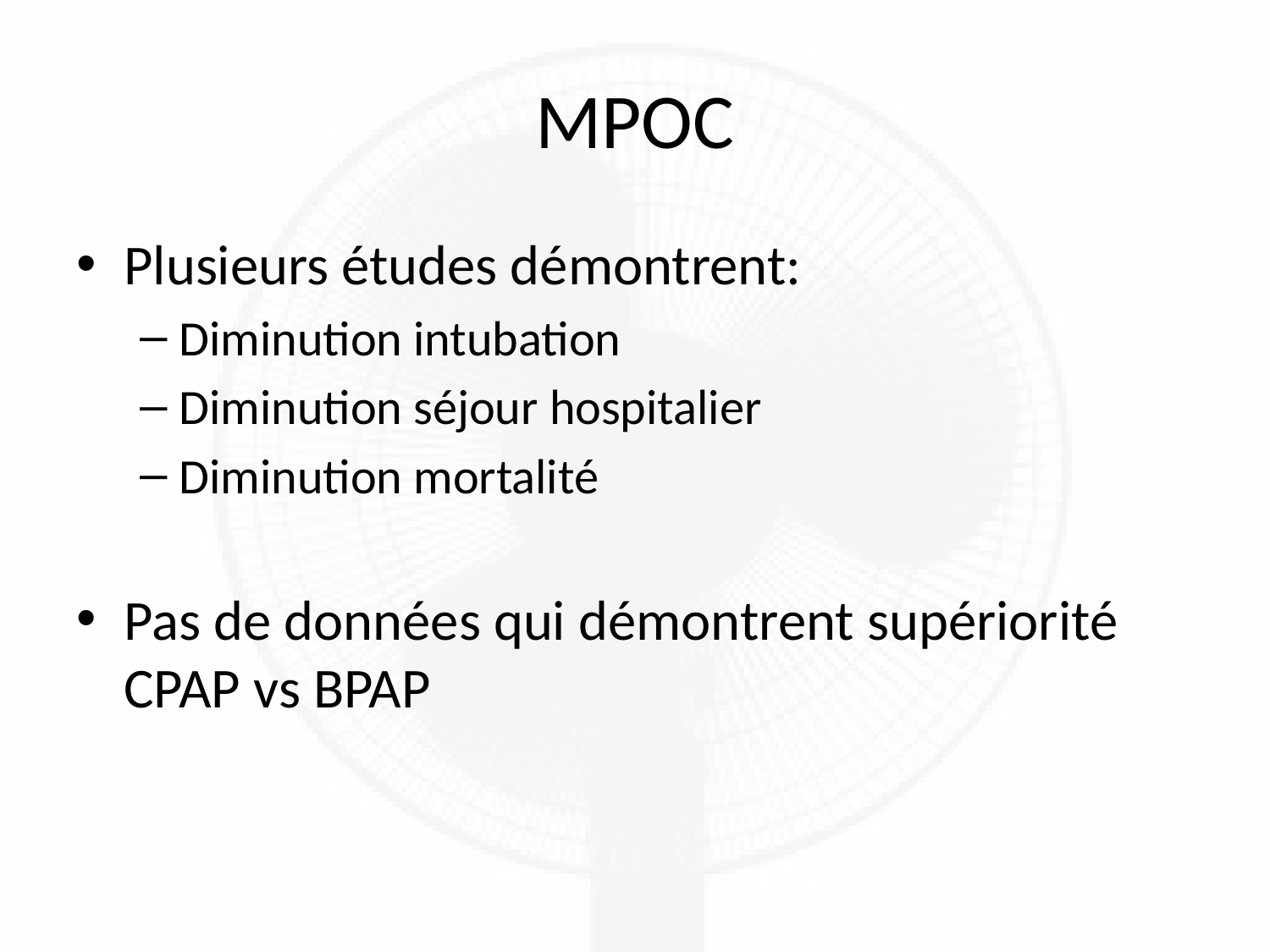

# MPOC
Plusieurs études démontrent:
Diminution intubation
Diminution séjour hospitalier
Diminution mortalité

Pas de données qui démontrent supériorité CPAP vs BPAP